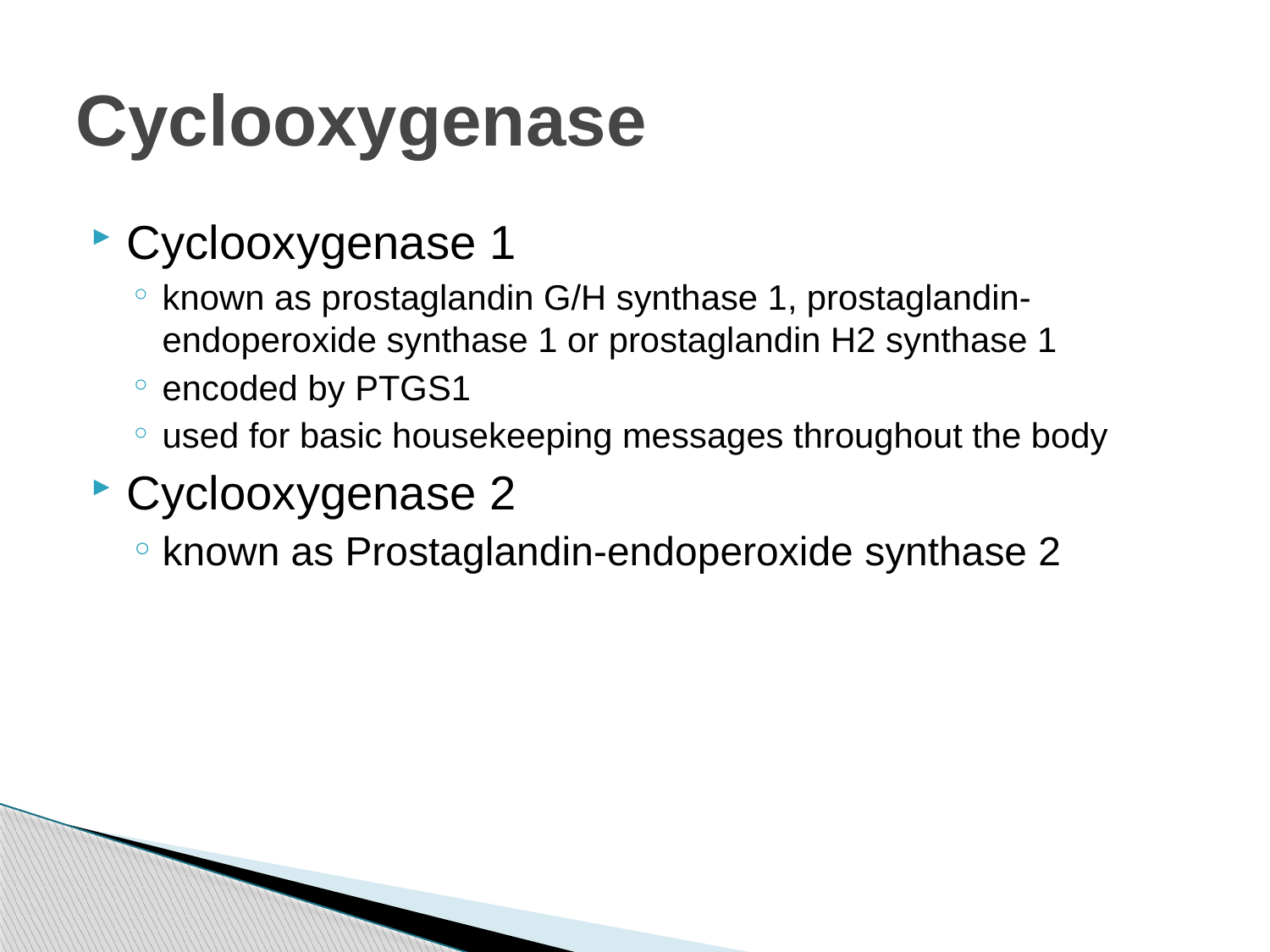

# Cyclooxygenase
Cyclooxygenase 1
known as prostaglandin G/H synthase 1, prostaglandin-endoperoxide synthase 1 or prostaglandin H2 synthase 1
encoded by PTGS1
used for basic housekeeping messages throughout the body
Cyclooxygenase 2
known as Prostaglandin-endoperoxide synthase 2